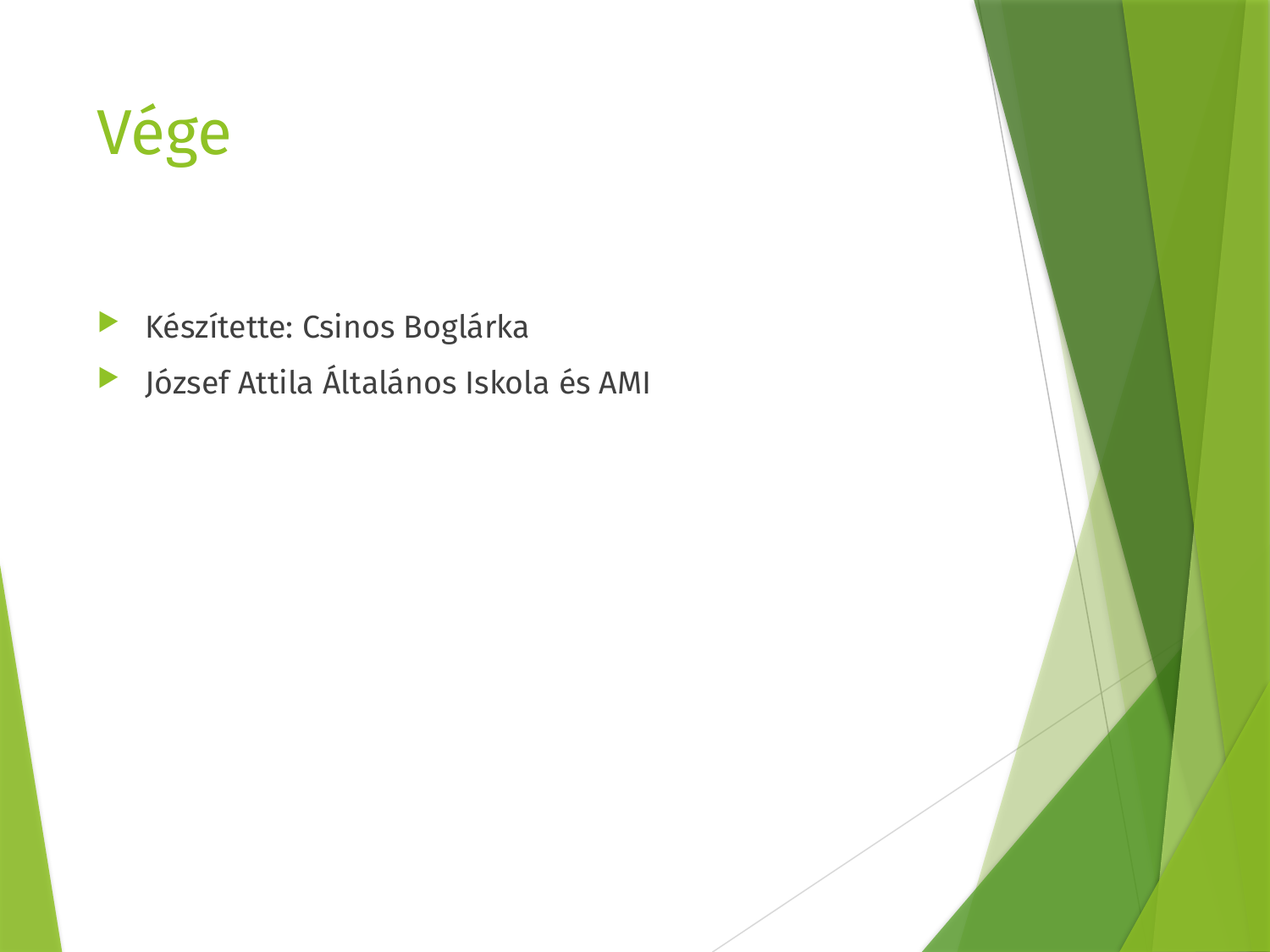

# Vége
Készítette: Csinos Boglárka
József Attila Általános Iskola és AMI